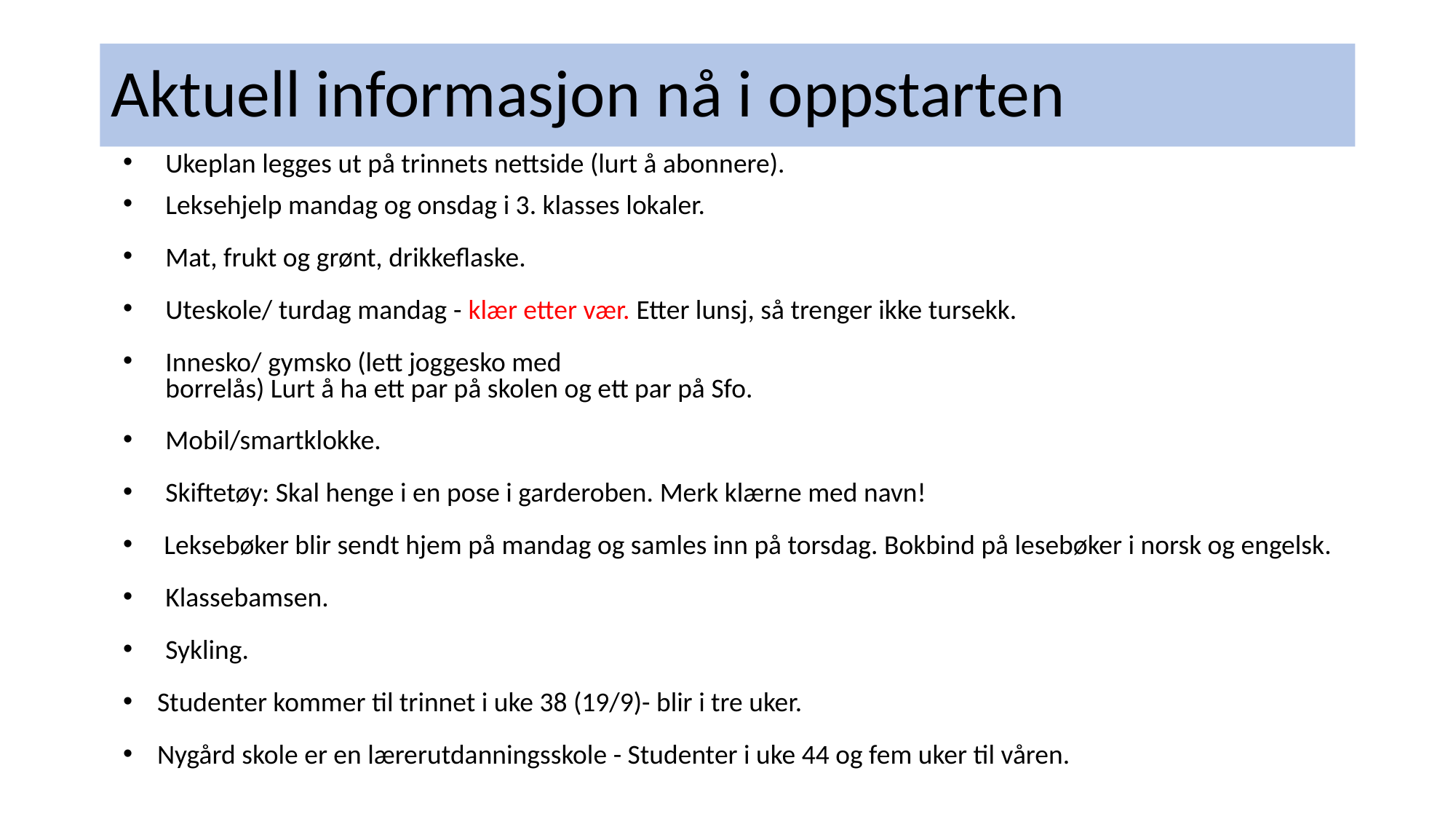

# Aktuell informasjon nå i oppstarten
Ukeplan legges ut på trinnets nettside (lurt å abonnere).
Leksehjelp mandag og onsdag i 3. klasses lokaler.
Mat, frukt og grønt, drikkeflaske.
Uteskole/ turdag mandag - klær etter vær. Etter lunsj, så trenger ikke tursekk.
Innesko/ gymsko (lett joggesko med
borrelås) Lurt å ha ett par på skolen og ett par på Sfo.

Mobil/smartklokke.
Skiftetøy: Skal henge i en pose i garderoben. Merk klærne med navn!

Leksebøker blir sendt hjem på mandag og samles inn på torsdag. Bokbind på lesebøker i norsk og engelsk.
Klassebamsen.

Sykling.

Studenter kommer til trinnet i uke 38 (19/9)- blir i tre uker.

Nygård skole er en lærerutdanningsskole - Studenter i uke 44 og fem uker til våren.